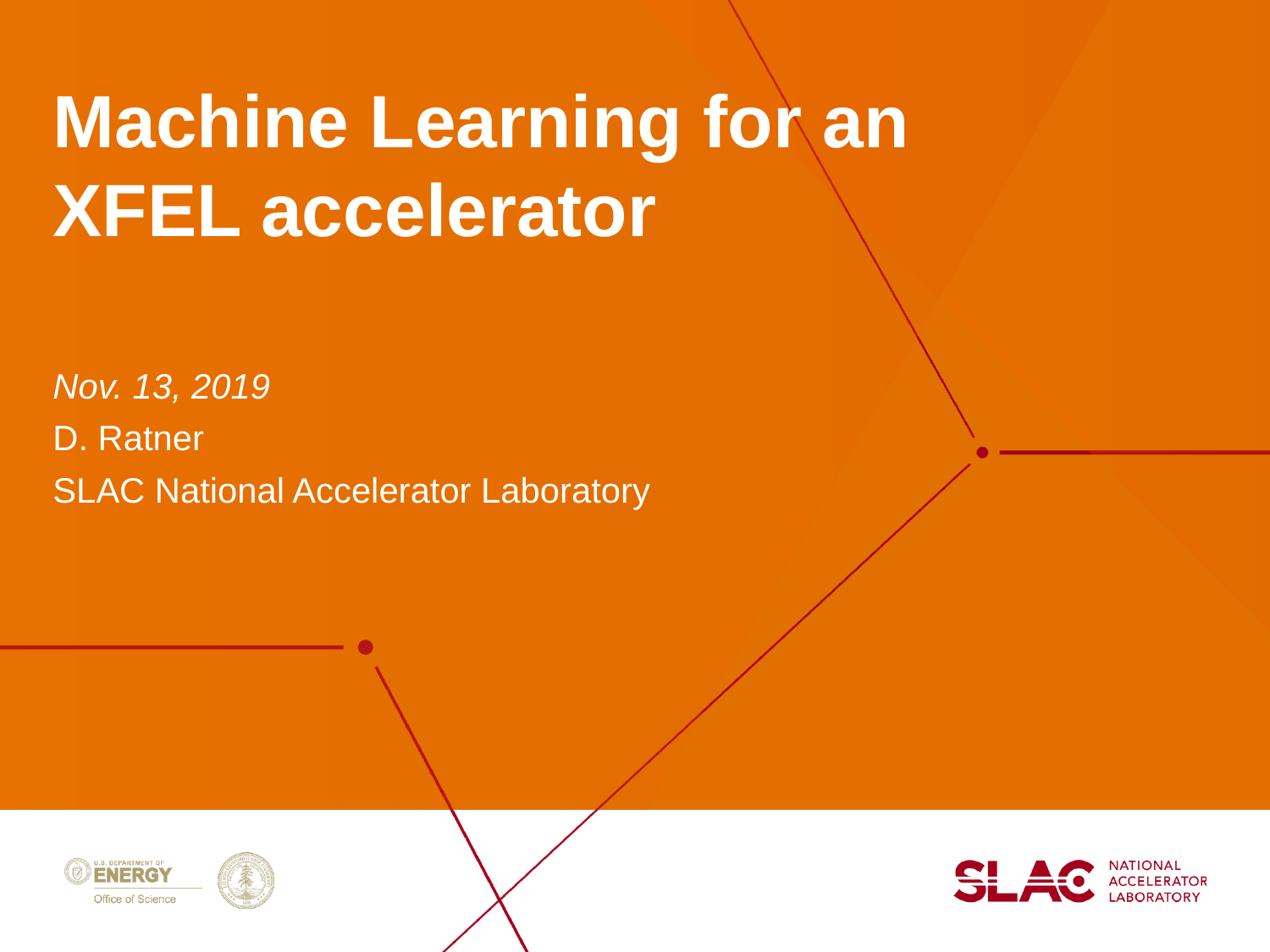

Machine Learning for an XFEL accelerator
Nov. 13, 2019
D. Ratner
SLAC National Accelerator Laboratory